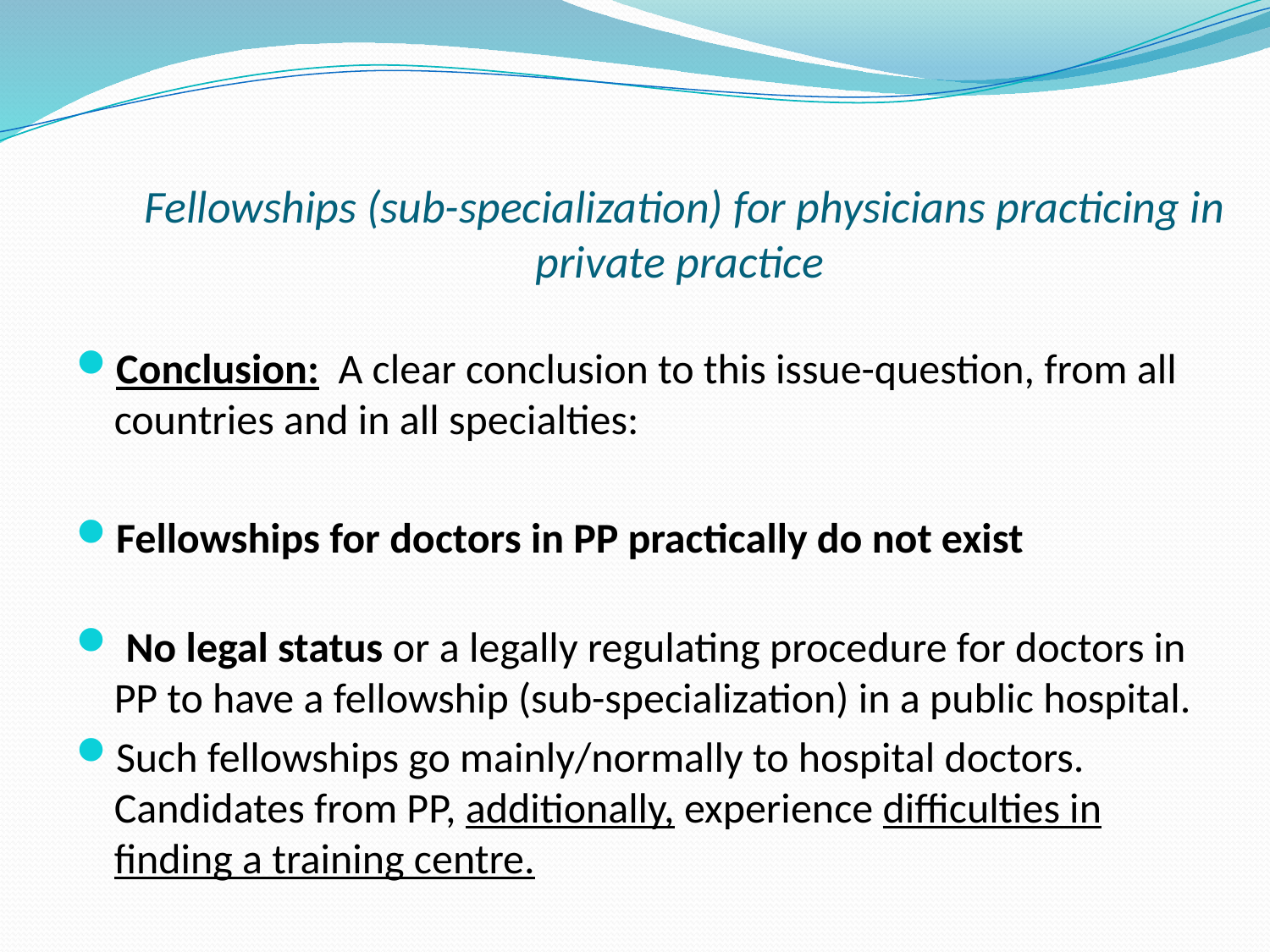

# Fellowships (sub-specialization) for physicians practicing in private practice

Conclusion:  A clear conclusion to this issue-question, from all countries and in all specialties:

Fellowships for doctors in PP practically do not exist

 No legal status or a legally regulating procedure for doctors in PP to have a fellowship (sub-specialization) in a public hospital.
Such fellowships go mainly/normally to hospital doctors. Candidates from PP, additionally, experience difficulties in finding a training centre.